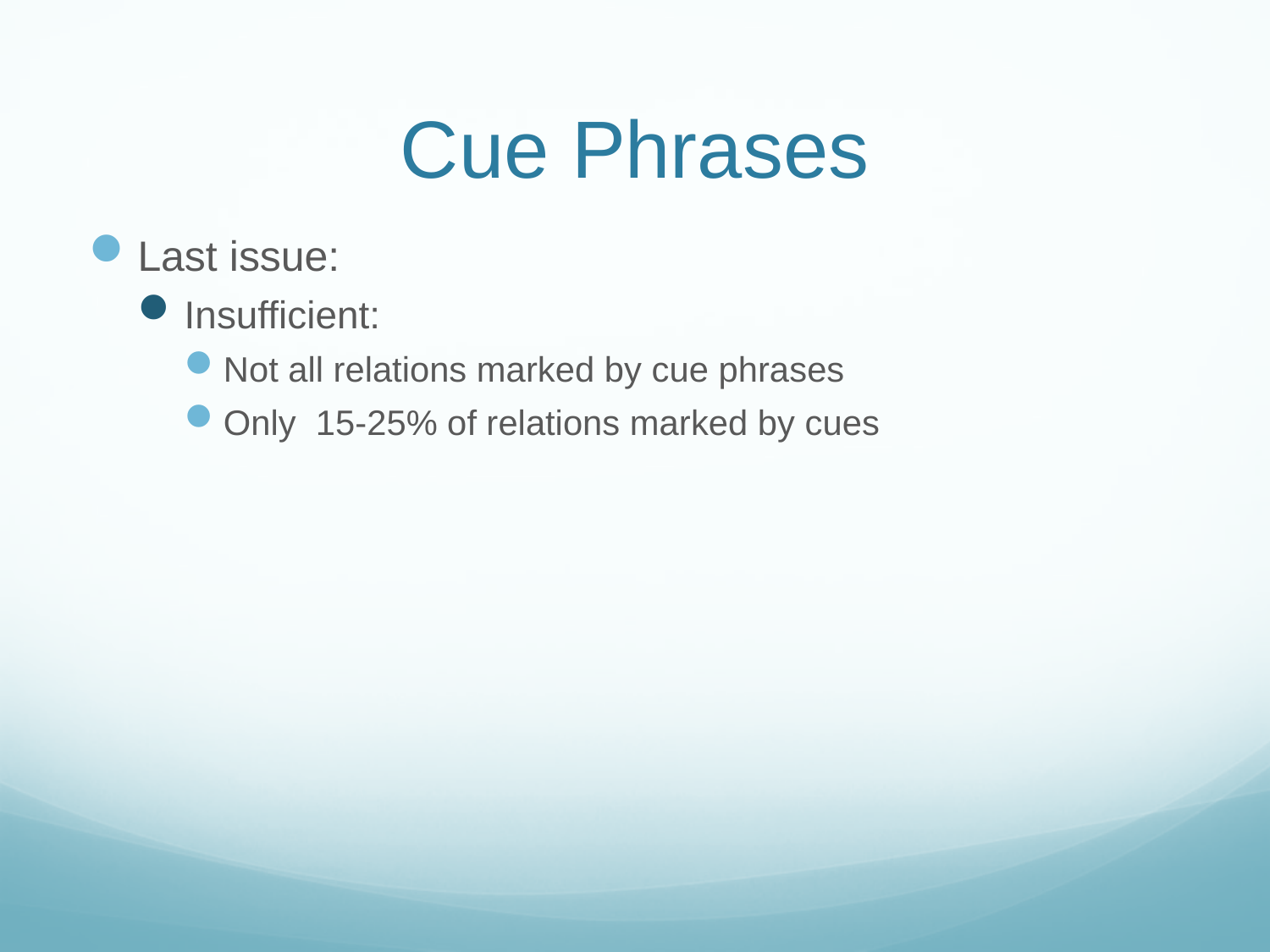

# Cue Phrases
Last issue:
Insufficient:
Not all relations marked by cue phrases
Only  15-25% of relations marked by cues